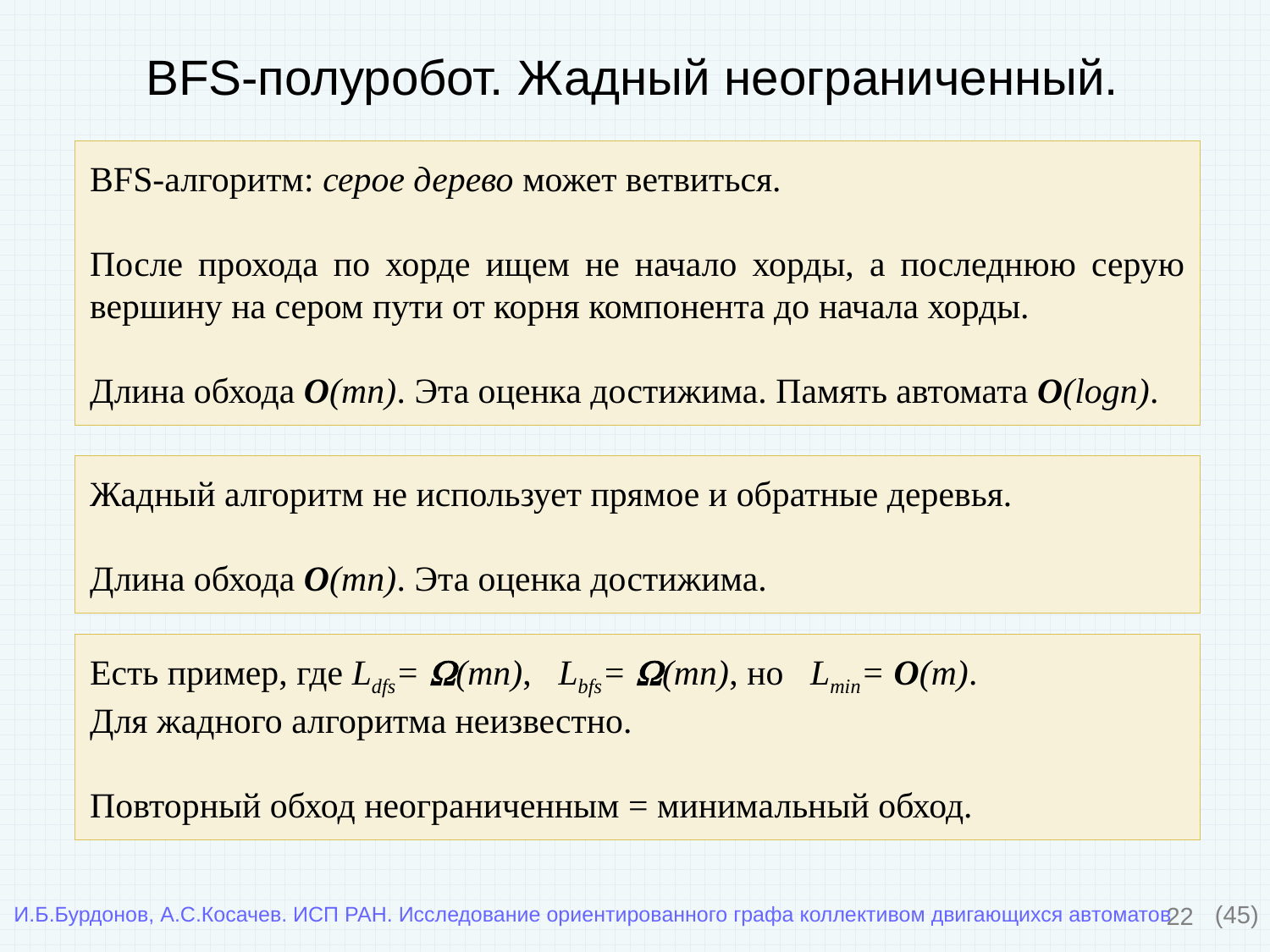

# BFS-полуробот. Жадный неограниченный.
BFS-алгоритм: серое дерево может ветвиться.

После прохода по хорде ищем не начало хорды, а последнюю серую вершину на сером пути от корня компонента до начала хорды.

Длина обхода O(mn). Эта оценка достижима. Память автомата O(logn).
Жадный алгоритм не использует прямое и обратные деревья.

Длина обхода O(mn). Эта оценка достижима.
Есть пример, где Ldfs= Ω(mn),   Lbfs= Ω(mn), но   Lmin= O(m).
Для жадного алгоритма неизвестно.

Повторный обход неограниченным = минимальный обход.
22
(45)
И.Б.Бурдонов, А.С.Косачев. ИСП РАН. Исследование ориентированного графа коллективом двигающихся автоматов